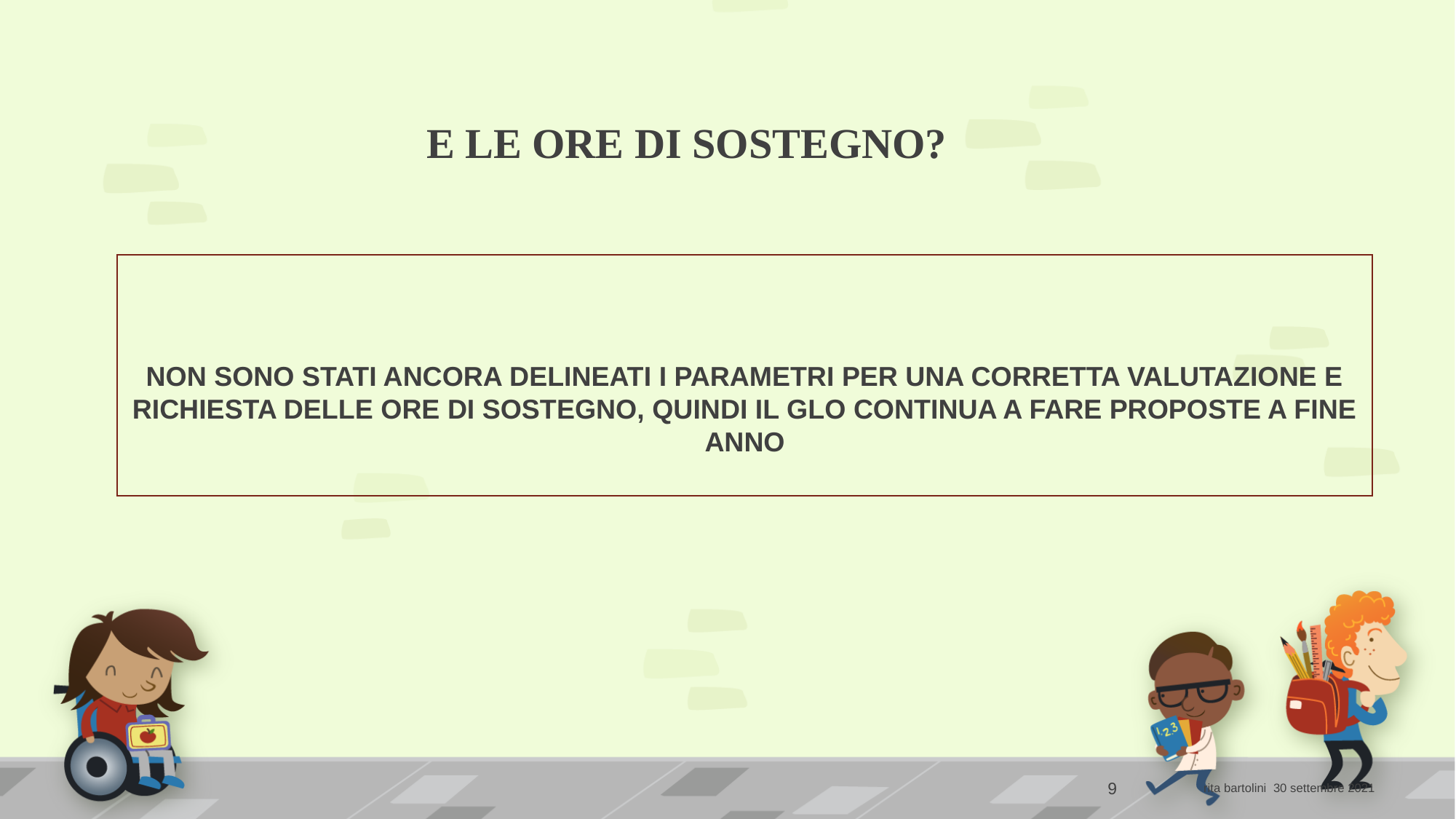

# E LE ORE DI SOSTEGNO?

NON SONO STATI ANCORA DELINEATI I PARAMETRI PER UNA CORRETTA VALUTAZIONE E RICHIESTA DELLE ORE DI SOSTEGNO, QUINDI IL GLO CONTINUA A FARE PROPOSTE A FINE ANNO
9
rita bartolini  30 settembre 2021